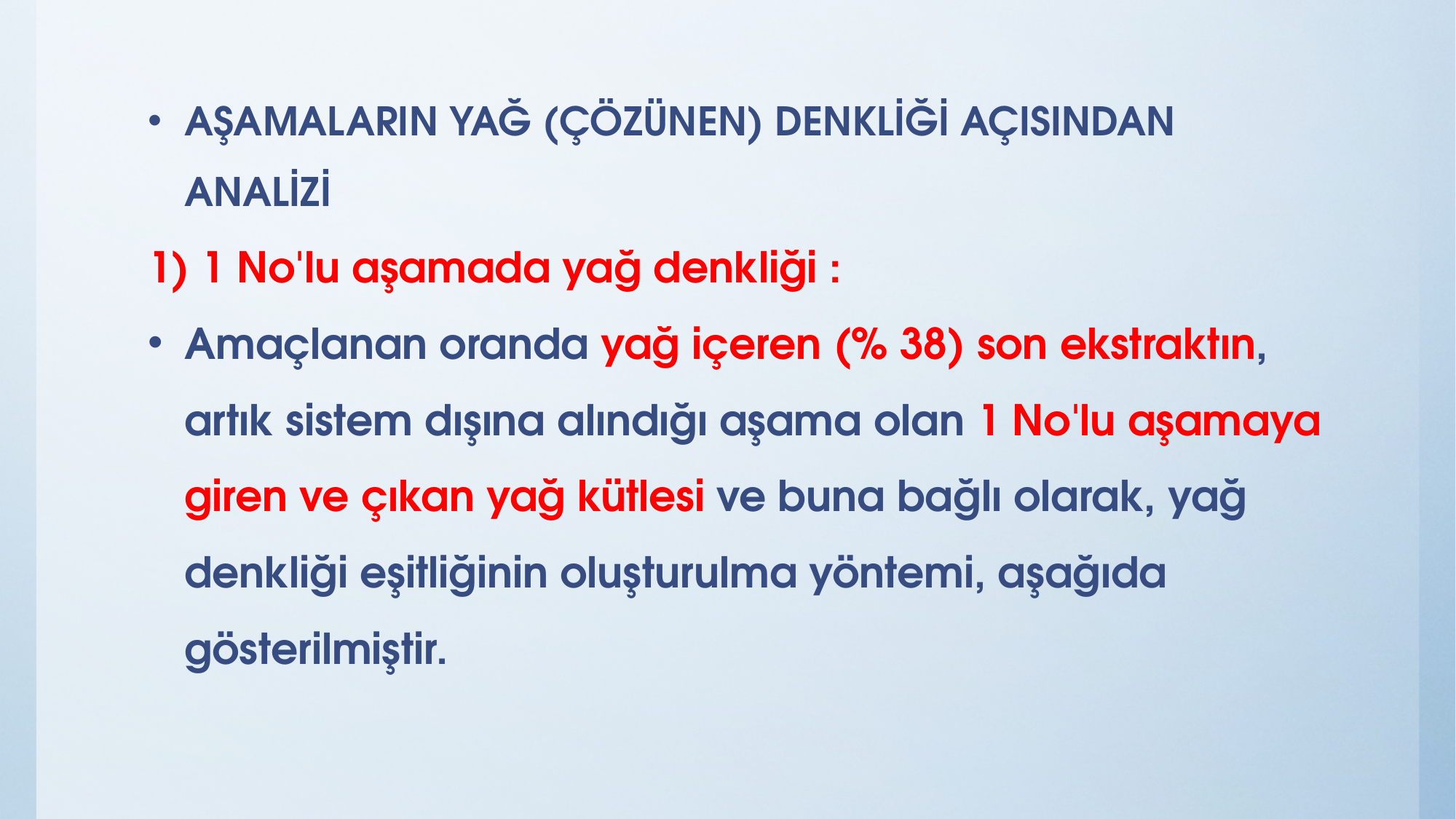

AŞAMALARIN YAĞ (ÇÖZÜNEN) DENKLİĞİ AÇISINDAN ANALİZİ
1) 1 No'lu aşamada yağ denkliği :
Amaçlanan oranda yağ içeren (% 38) son ekstraktın, artık sistem dışına alındığı aşama olan 1 No'lu aşamaya giren ve çıkan yağ kütlesi ve buna bağlı olarak, yağ denkliği eşitliğinin oluşturulma yöntemi, aşağıda gösterilmiştir.